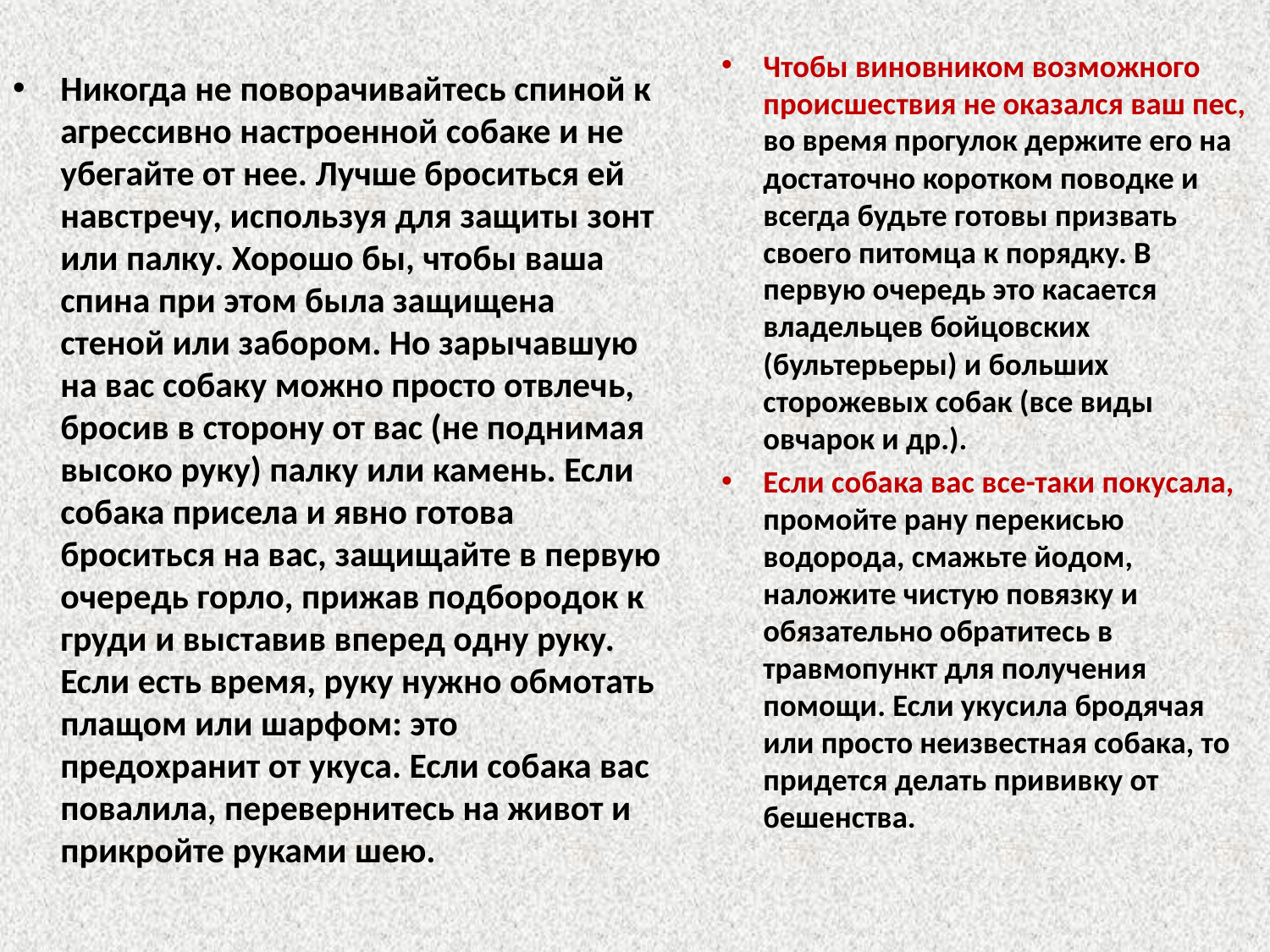

Чтобы виновником возможного происшествия не оказался ваш пес, во время прогулок держите его на достаточно коротком поводке и всегда будьте готовы призвать своего питомца к порядку. В первую очередь это касается владельцев бойцовских (бультерьеры) и больших сторожевых собак (все виды овчарок и др.).
Если собака вас все-таки покусала, промойте рану перекисью водорода, смажьте йодом, наложите чистую повязку и обязательно обратитесь в травмопункт для получения помощи. Если укусила бродячая или просто неизвестная собака, то придется делать прививку от бешенства.

Никогда не поворачивайтесь спиной к агрессивно настроенной собаке и не убегайте от нее. Лучше броситься ей навстречу, используя для защиты зонт или палку. Хорошо бы, чтобы ваша спина при этом была защищена стеной или забором. Но зарычавшую на вас собаку можно просто отвлечь, бросив в сторону от вас (не поднимая высоко руку) палку или камень. Если собака присела и явно готова броситься на вас, защищайте в первую очередь горло, прижав подбородок к груди и выставив вперед одну руку. Если есть время, руку нужно обмотать плащом или шарфом: это предохранит от укуса. Если собака вас повалила, перевернитесь на живот и прикройте руками шею.